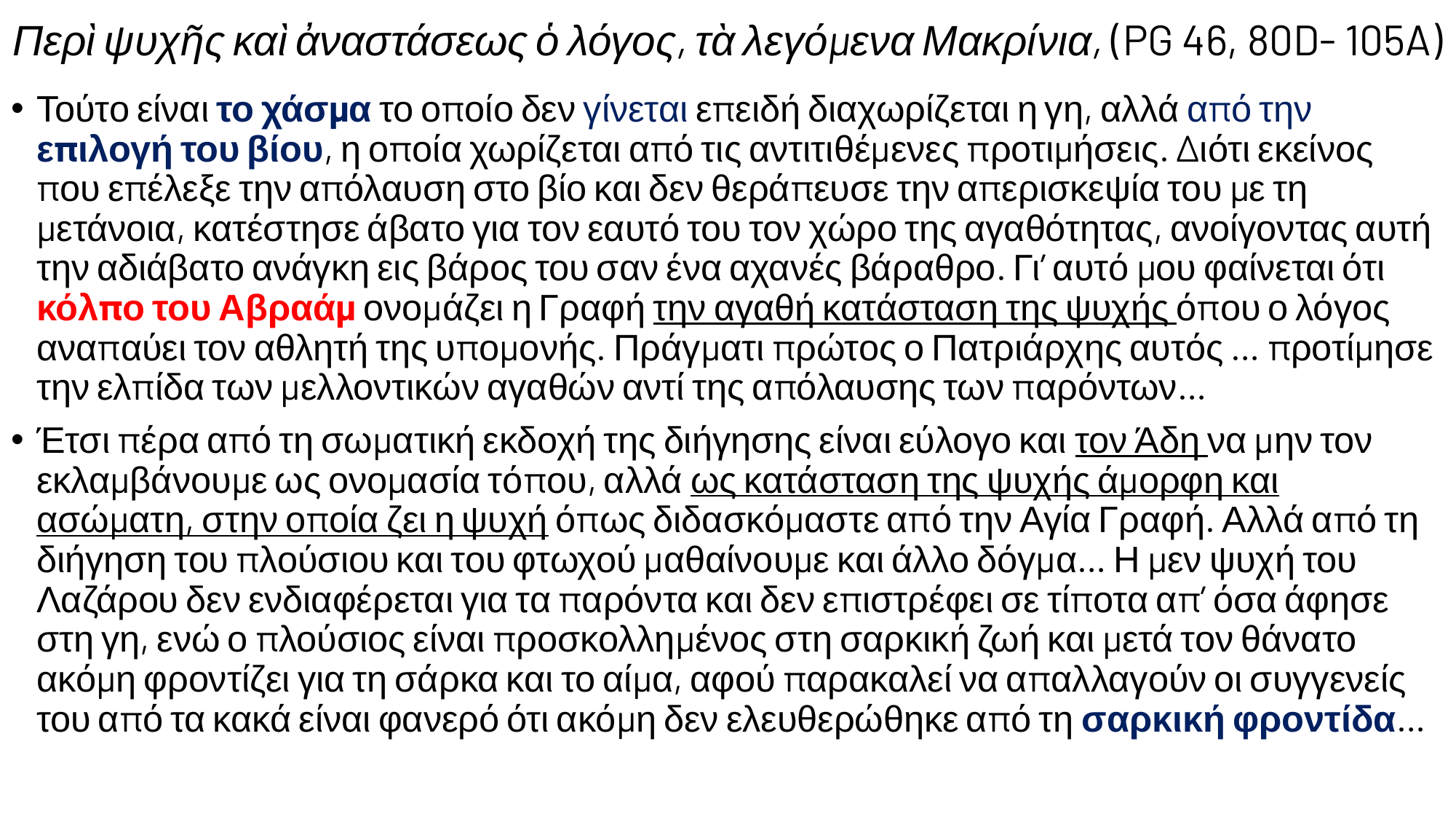

# Περὶ ψυχῆς καὶ ἀναστάσεως ὁ λόγος, τὰ λεγόμενα Μακρίνια, (PG 46, 80D- 105A)
Τούτο είναι το χάσμα το οποίο δεν γίνεται επειδή διαχωρίζεται η γη, αλλά από την επιλογή του βίου, η οποία χωρίζεται από τις αντιτιθέμενες προτιμήσεις. Διότι εκείνος που επέλεξε την απόλαυση στο βίο και δεν θεράπευσε την απερισκεψία του με τη μετάνοια, κατέστησε άβατο για τον εαυτό του τον χώρο της αγαθότητας, ανοίγοντας αυτή την αδιάβατο ανάγκη εις βάρος του σαν ένα αχανές βάραθρο. Γι’ αυτό μου φαίνεται ότι κόλπο του Αβραάμ ονομάζει η Γραφή την αγαθή κατάσταση της ψυχής όπου ο λόγος αναπαύει τον αθλητή της υπομονής. Πράγματι πρώτος ο Πατριάρχης αυτός … προτίμησε την ελπίδα των μελλοντικών αγαθών αντί της απόλαυσης των παρόντων…
Έτσι πέρα από τη σωματική εκδοχή της διήγησης είναι εύλογο και τον Άδη να μην τον εκλαμβάνουμε ως ονομασία τόπου, αλλά ως κατάσταση της ψυχής άμορφη και ασώματη, στην οποία ζει η ψυχή όπως διδασκόμαστε από την Αγία Γραφή. Αλλά από τη διήγηση του πλούσιου και του φτωχού μαθαίνουμε και άλλο δόγμα… Η μεν ψυχή του Λαζάρου δεν ενδιαφέρεται για τα παρόντα και δεν επιστρέφει σε τίποτα απ’ όσα άφησε στη γη, ενώ ο πλούσιος είναι προσκολλημένος στη σαρκική ζωή και μετά τον θάνατο ακόμη φροντίζει για τη σάρκα και το αίμα, αφού παρακαλεί να απαλλαγούν οι συγγενείς του από τα κακά είναι φανερό ότι ακόμη δεν ελευθερώθηκε από τη σαρκική φροντίδα…